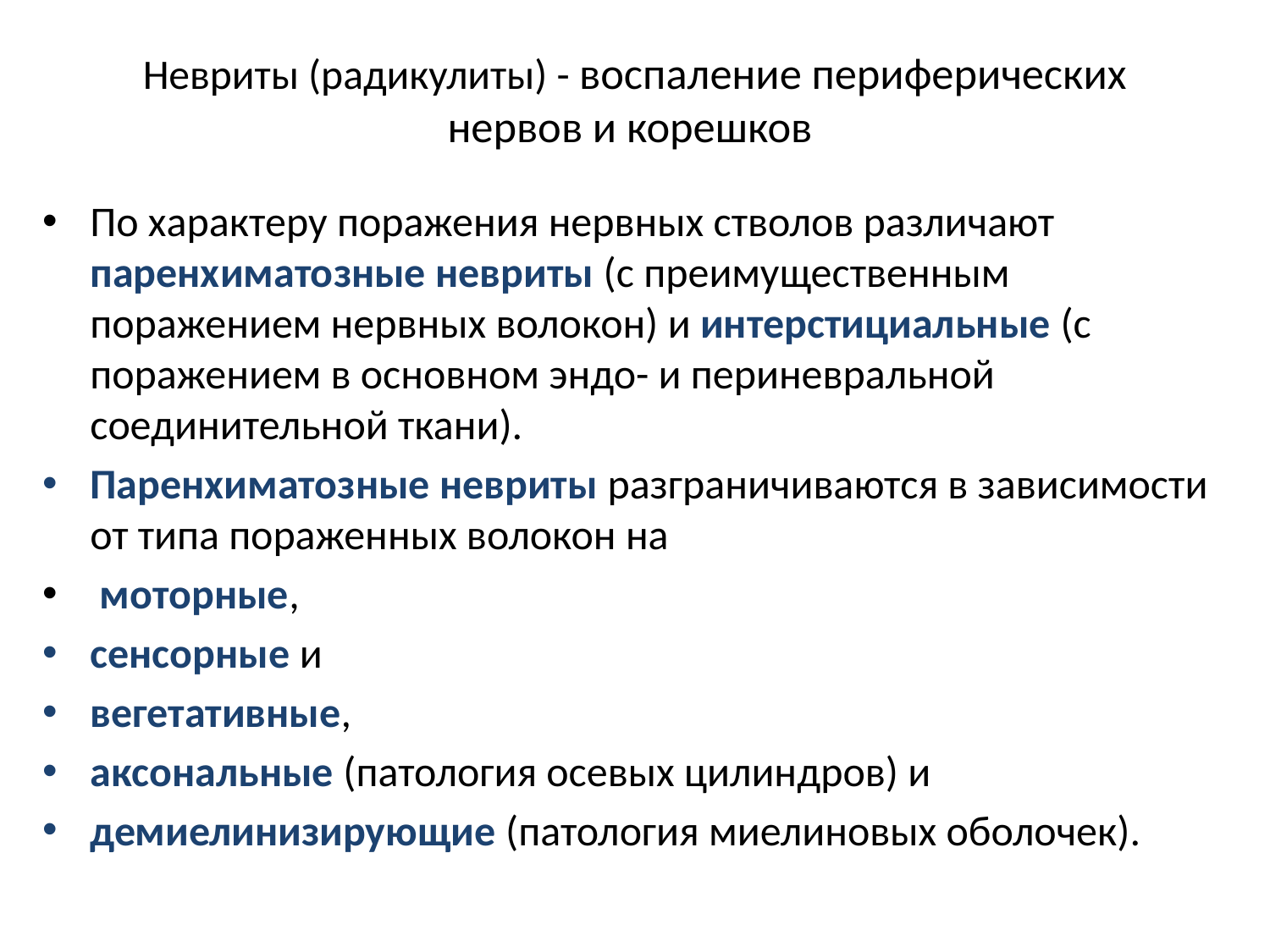

# Невриты (радикулиты) - воспаление периферических нервов и корешков

По характеру поражения нервных стволов различают паренхиматозные невриты (с преимущественным поражением нервных волокон) и интерстициальные (с поражением в основном эндо- и периневральной соединительной ткани).
Паренхиматозные невриты разграничиваются в зависимости от типа пораженных волокон на
 моторные,
сенсорные и
вегетативные,
аксональные (патология осевых цилиндров) и
демиелинизирующие (патология миелиновых оболочек).